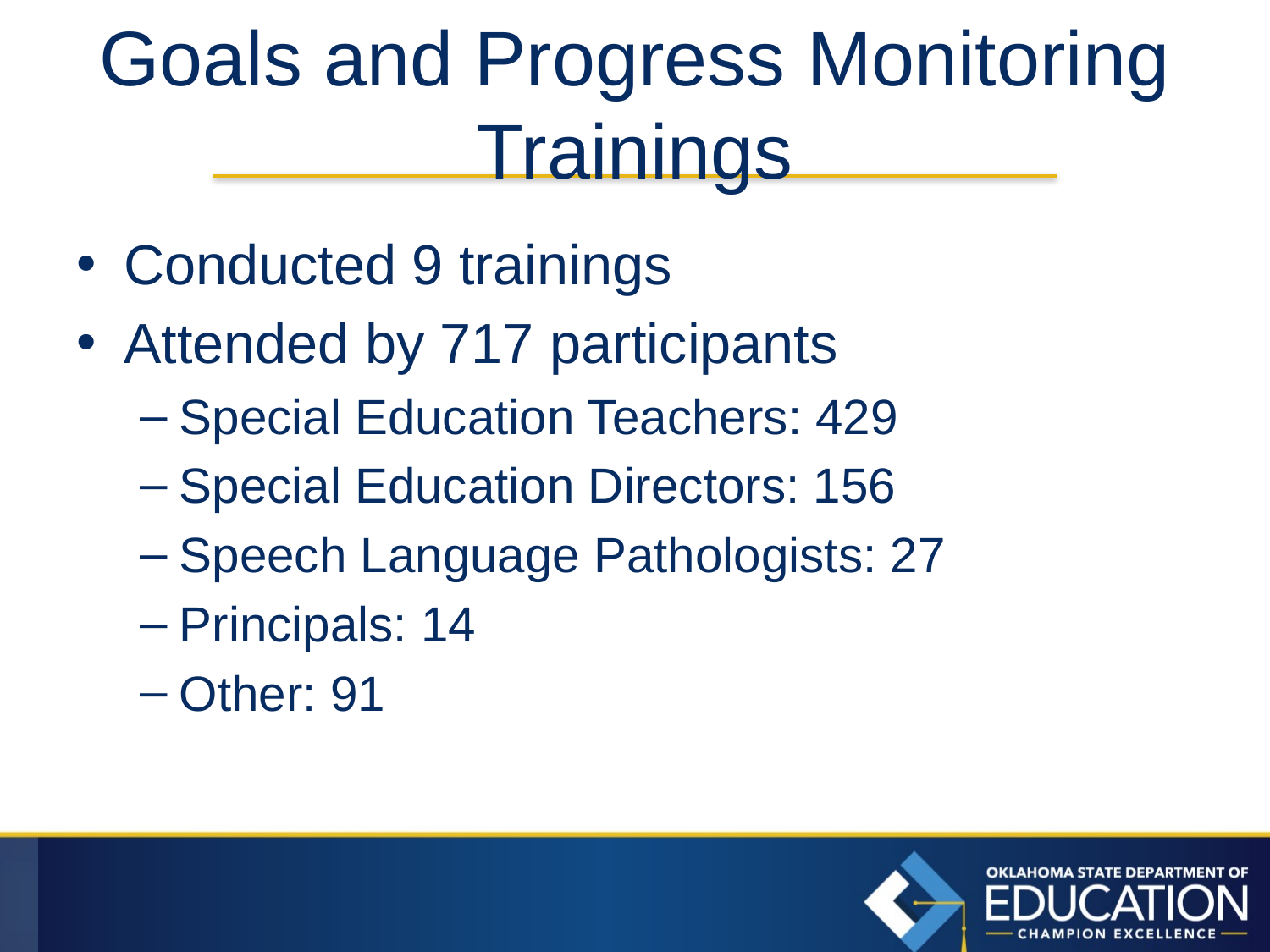

# Goals and Progress Monitoring Trainings
Conducted 9 trainings
Attended by 717 participants
Special Education Teachers: 429
Special Education Directors: 156
Speech Language Pathologists: 27
Principals: 14
Other: 91